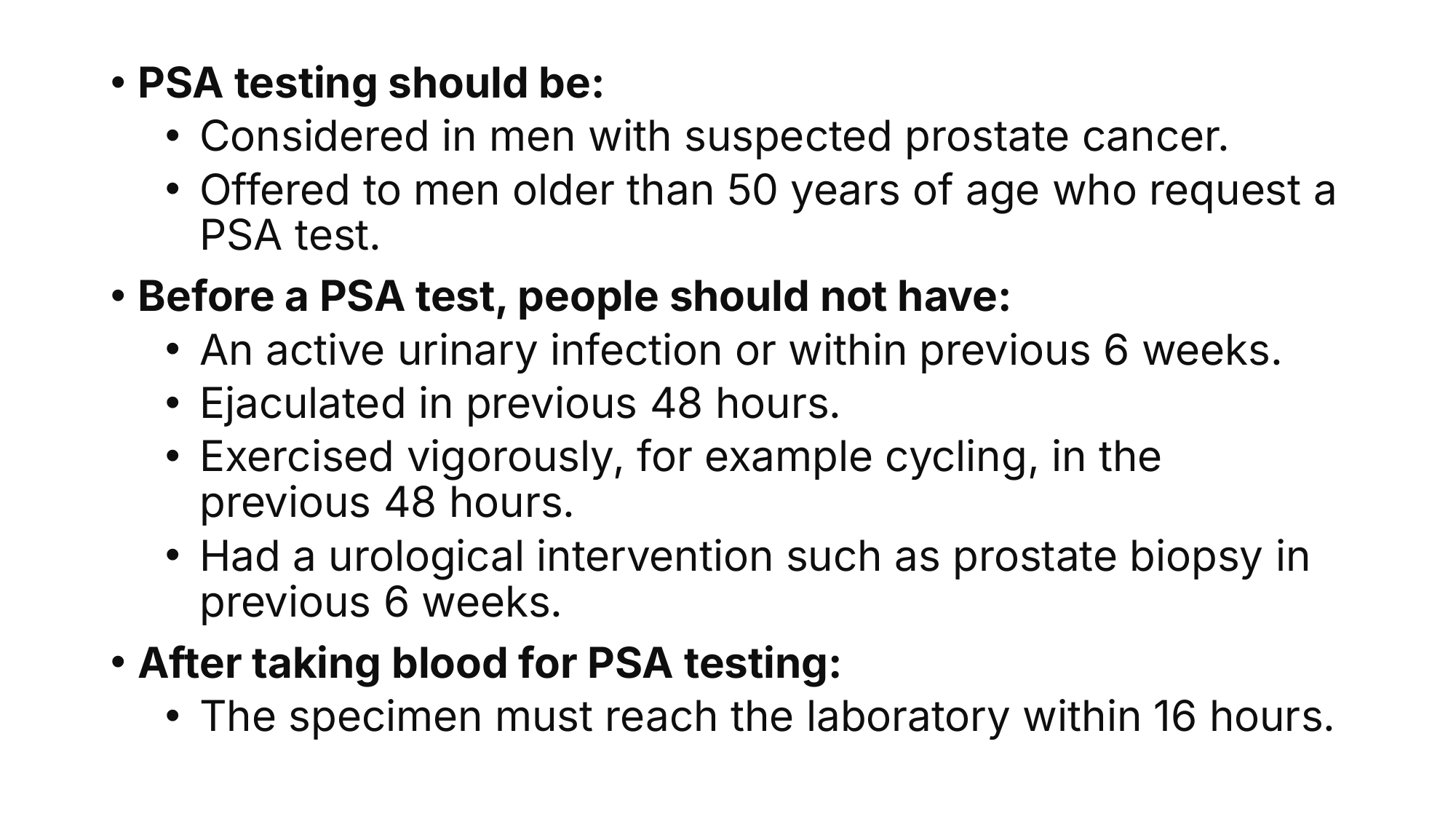

PSA testing should be:
Considered in men with suspected prostate cancer.
Offered to men older than 50 years of age who request a PSA test.
Before a PSA test, people should not have:
An active urinary infection or within previous 6 weeks.
Ejaculated in previous 48 hours.
Exercised vigorously, for example cycling, in the previous 48 hours.
Had a urological intervention such as prostate biopsy in previous 6 weeks.
After taking blood for PSA testing:
The specimen must reach the laboratory within 16 hours.